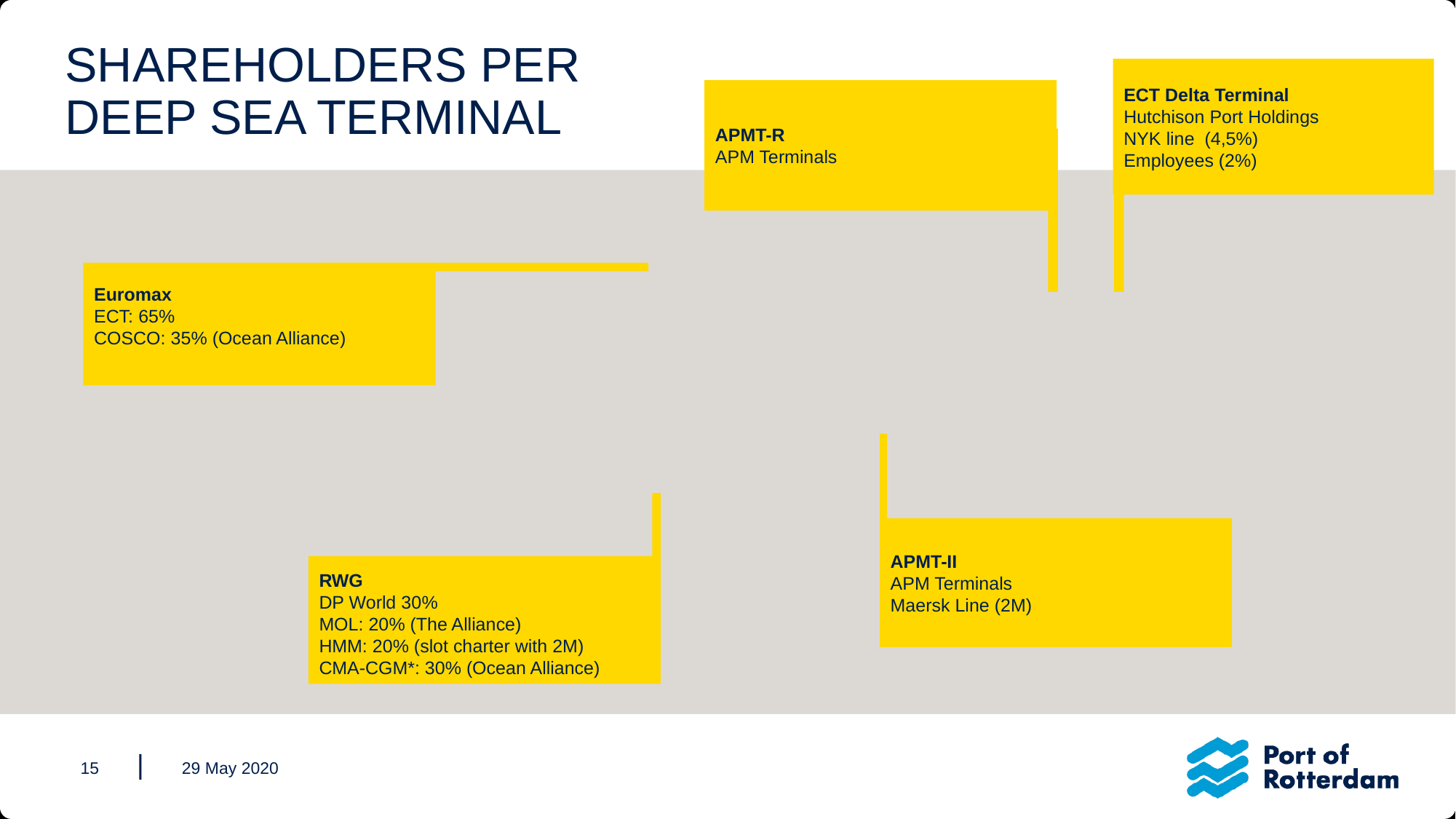

# SHAREHOLDERS PER DEEP SEA TERMINAL
ECT Delta Terminal
Hutchison Port Holdings
NYK line  (4,5%)
Employees (2%)
APMT-R
APM Terminals

Euromax
ECT: 65%
COSCO: 35% (Ocean Alliance)

APMT-II
APM Terminals
Maersk Line (2M)

RWG
DP World 30%
MOL: 20% (The Alliance)
HMM: 20% (slot charter with 2M)
CMA-CGM*: 30% (Ocean Alliance)

|
15
29 May 2020